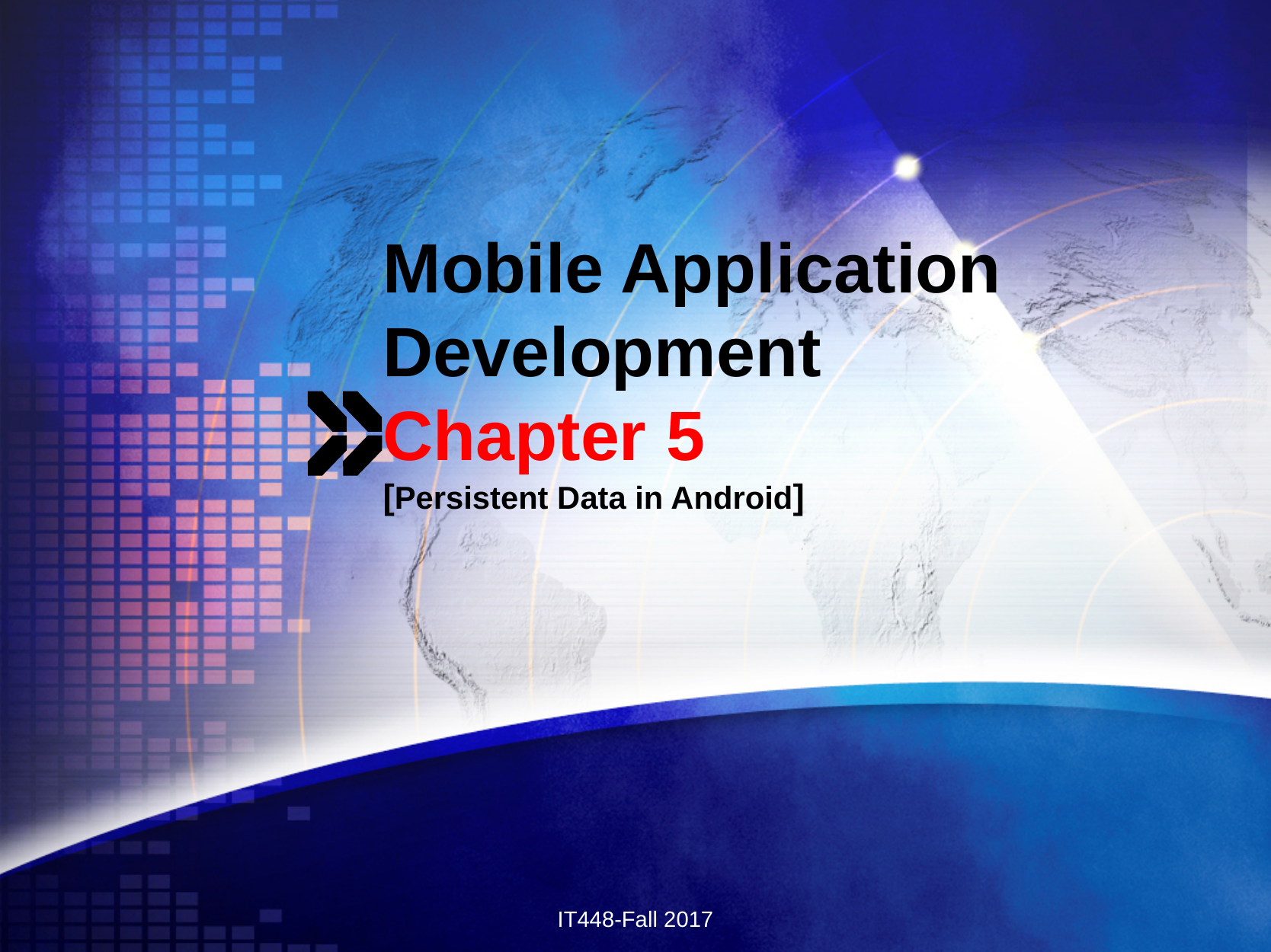

# Mobile Application Development Chapter 5 [Persistent Data in Android]

IT448-Fall 2017